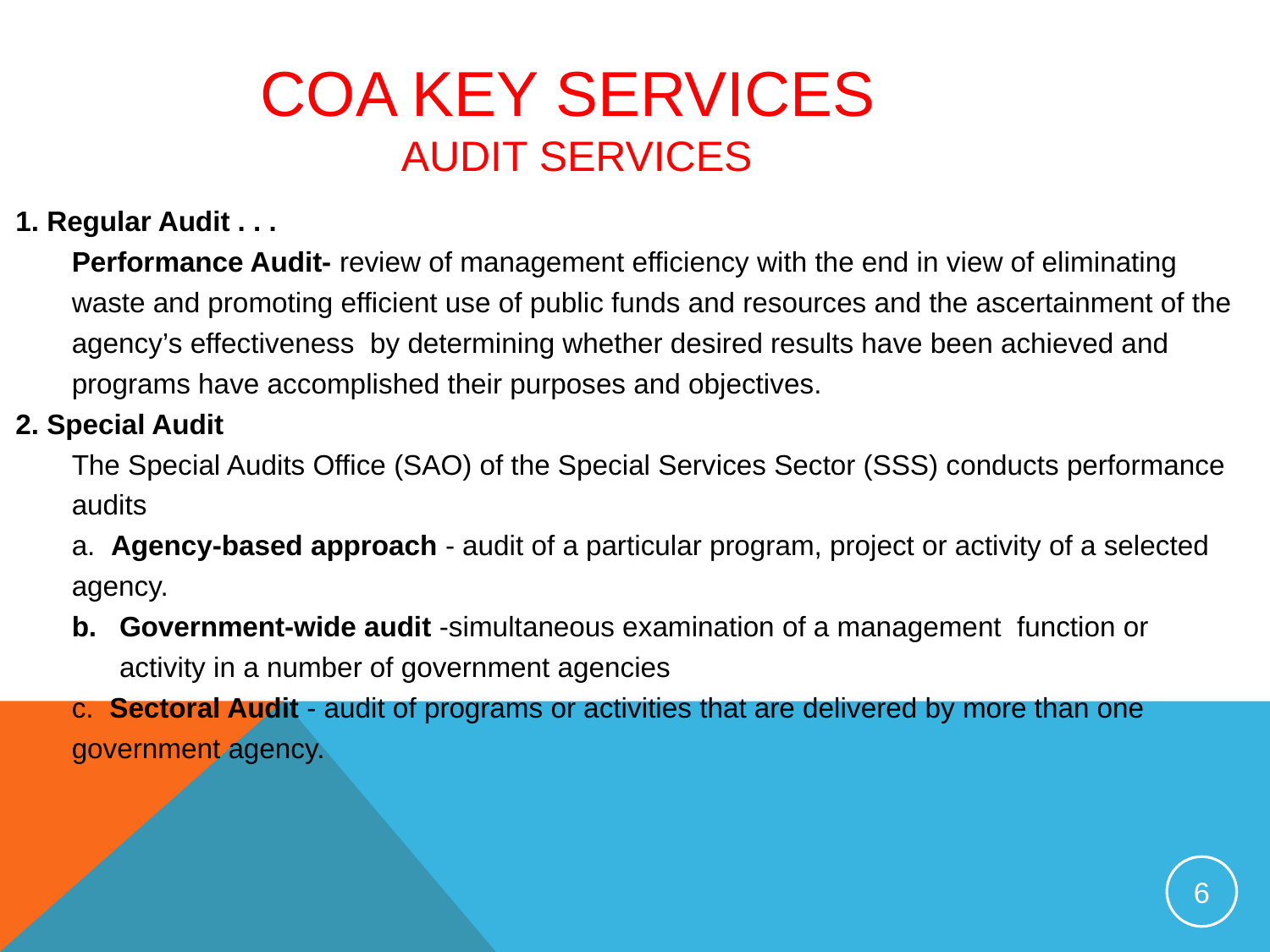

# COA KEY SERVICES Audit services
1. Regular Audit . . .
Performance Audit- review of management efficiency with the end in view of eliminating waste and promoting efficient use of public funds and resources and the ascertainment of the agency’s effectiveness  by determining whether desired results have been achieved and programs have accomplished their purposes and objectives.
2. Special Audit
The Special Audits Office (SAO) of the Special Services Sector (SSS) conducts performance audits
a.  Agency-based approach - audit of a particular program, project or activity of a selected agency.
Government-wide audit -simultaneous examination of a management  function or activity in a number of government agencies
c.  Sectoral Audit - audit of programs or activities that are delivered by more than one government agency.
6